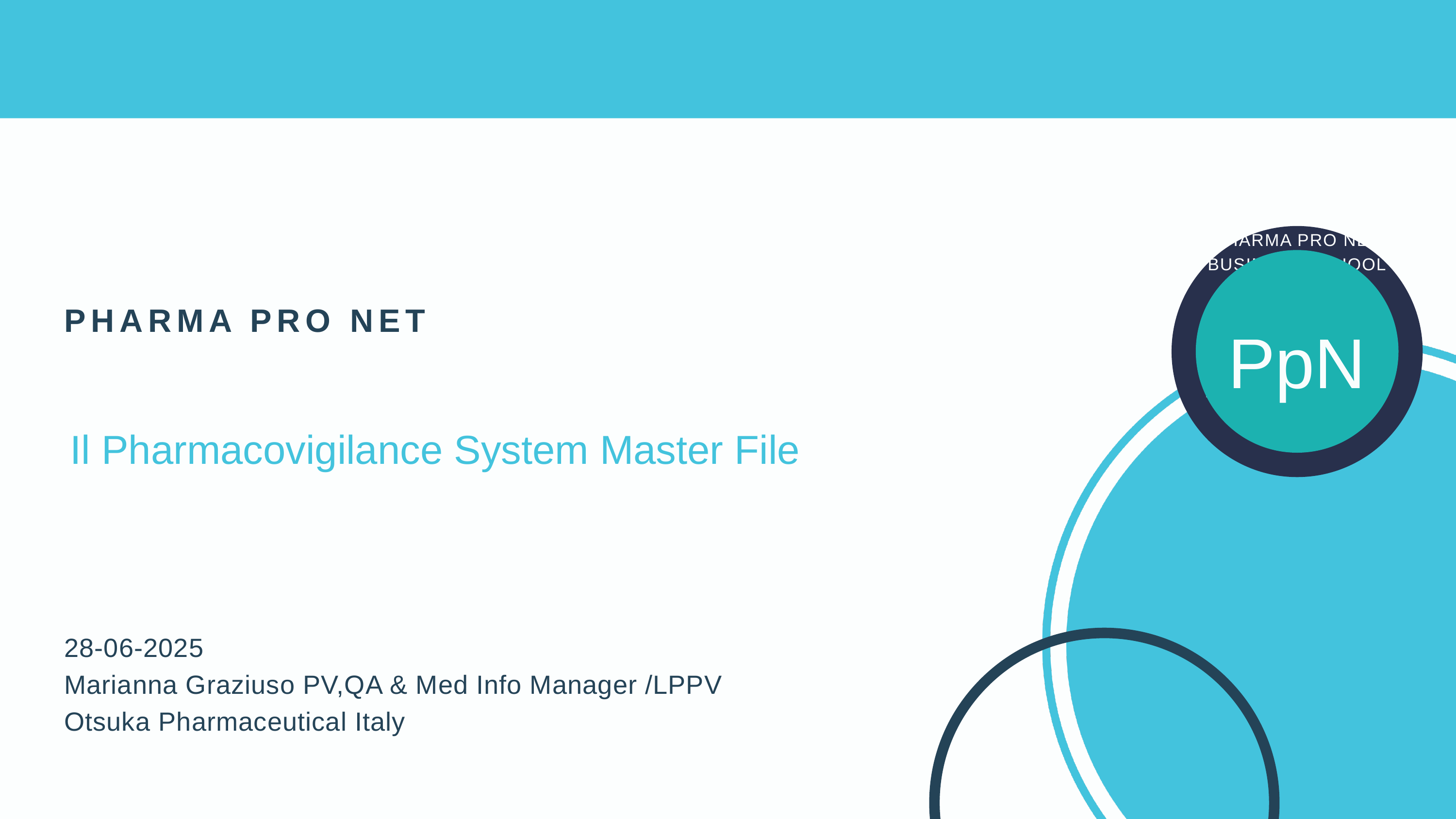

PHARMA PRO NET BUSINESS SCHOOL

PpN
BETTER SPECIALISTS FOR BETTER PATIENT SAFETY
PHARMA PRO NET

28-06-2025
Marianna Graziuso PV,QA & Med Info Manager /LPPV
Otsuka Pharmaceutical Italy

Il Pharmacovigilance System Master File